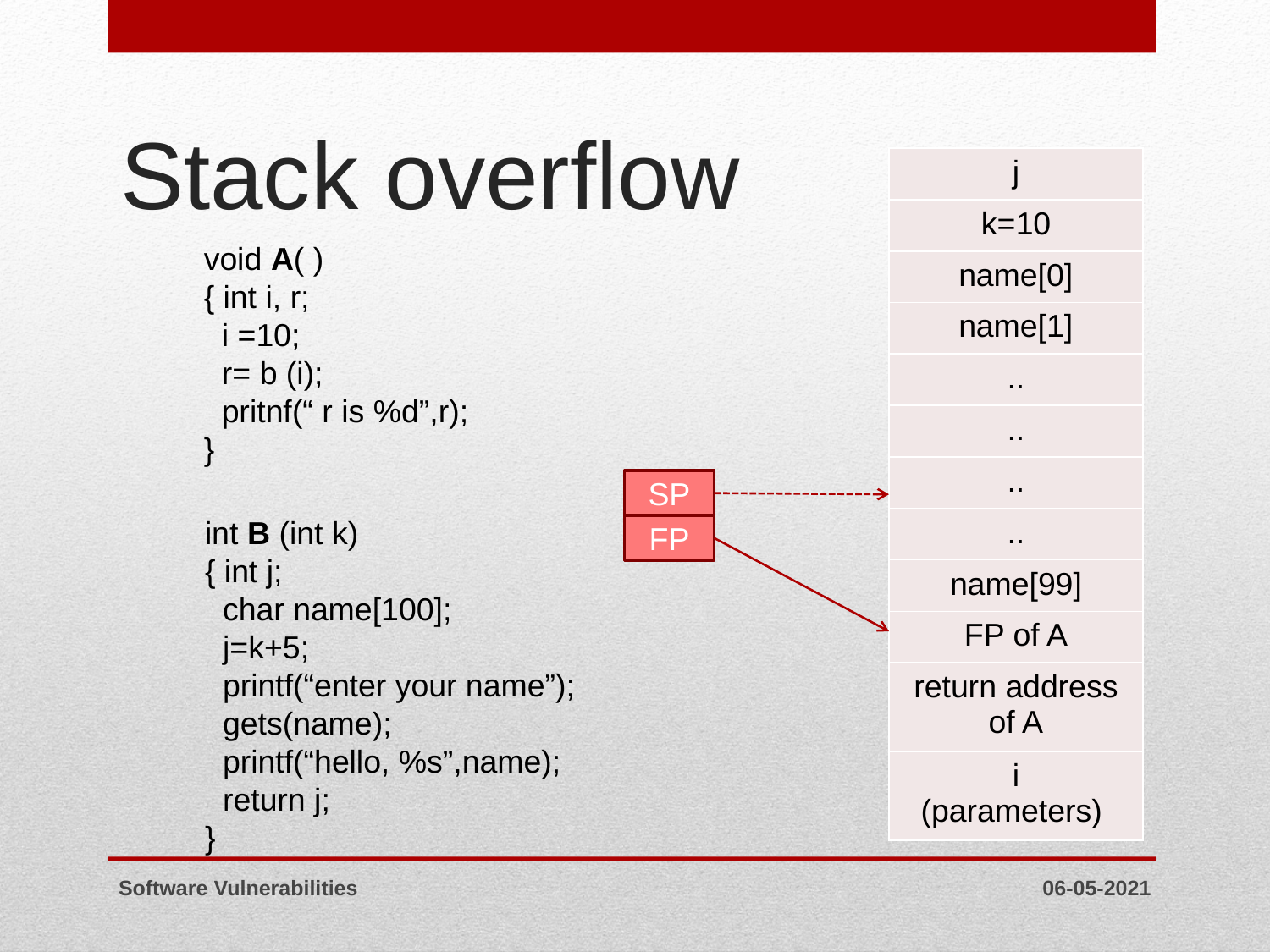

# Stack overflow
| j |
| --- |
| k=10 |
| name[0] |
| name[1] |
| .. |
| .. |
| .. |
| .. |
| name[99] |
| FP of A |
| return address of A |
| i (parameters) |
void A( )
{ int i, r;
  i =10;
  r= b (i);
  pritnf(“ r is %d”,r);
}

SP
int B (int k)
{ int j;
  char name[100];
  j=k+5;
  printf(“enter your name”);
  gets(name);
  printf(“hello, %s”,name);
  return j;
}
FP
Software Vulnerabilities
06-05-2021